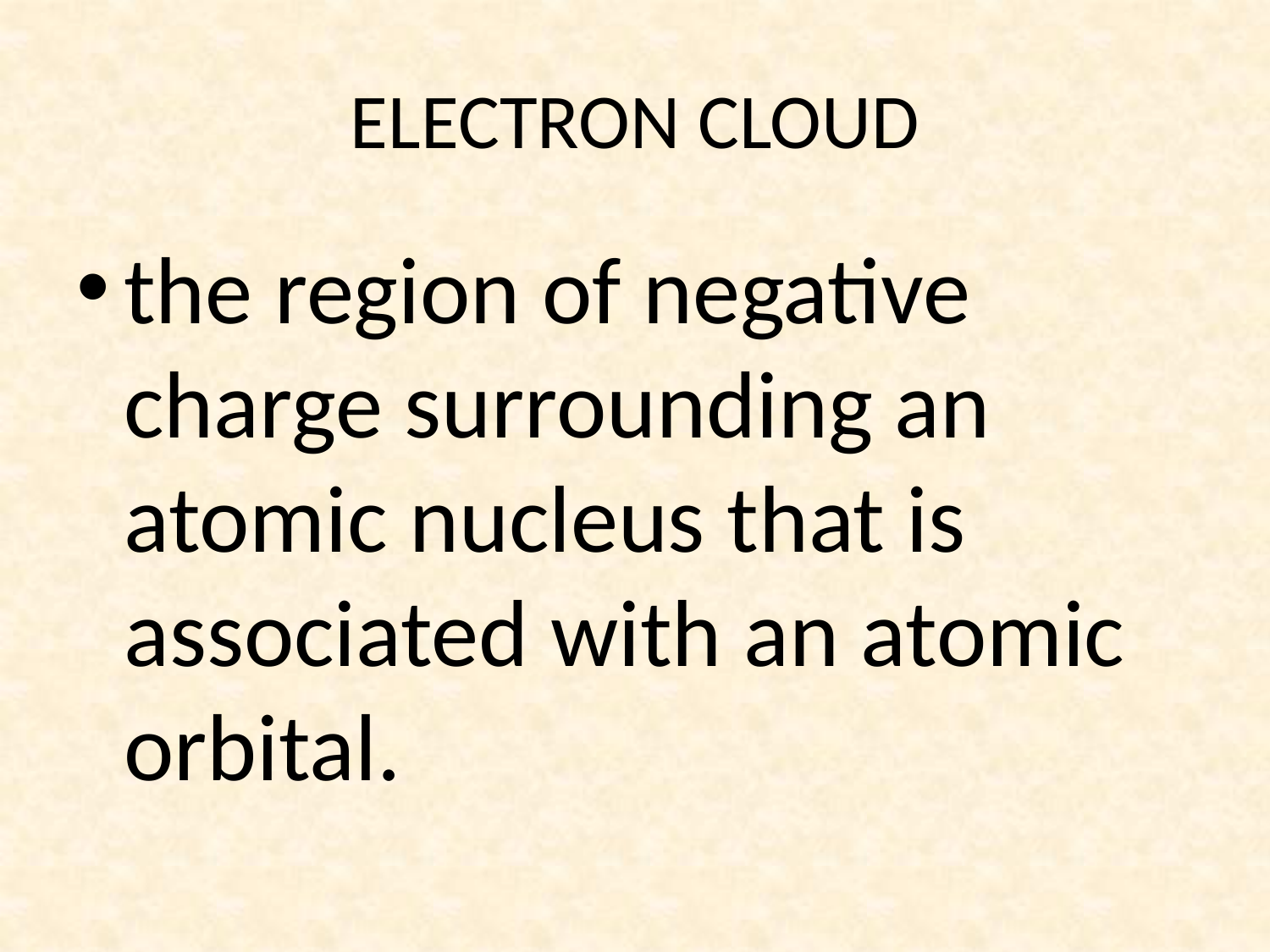

# ELECTRON CLOUD
the region of negative charge surrounding an atomic nucleus that is associated with an atomic orbital.